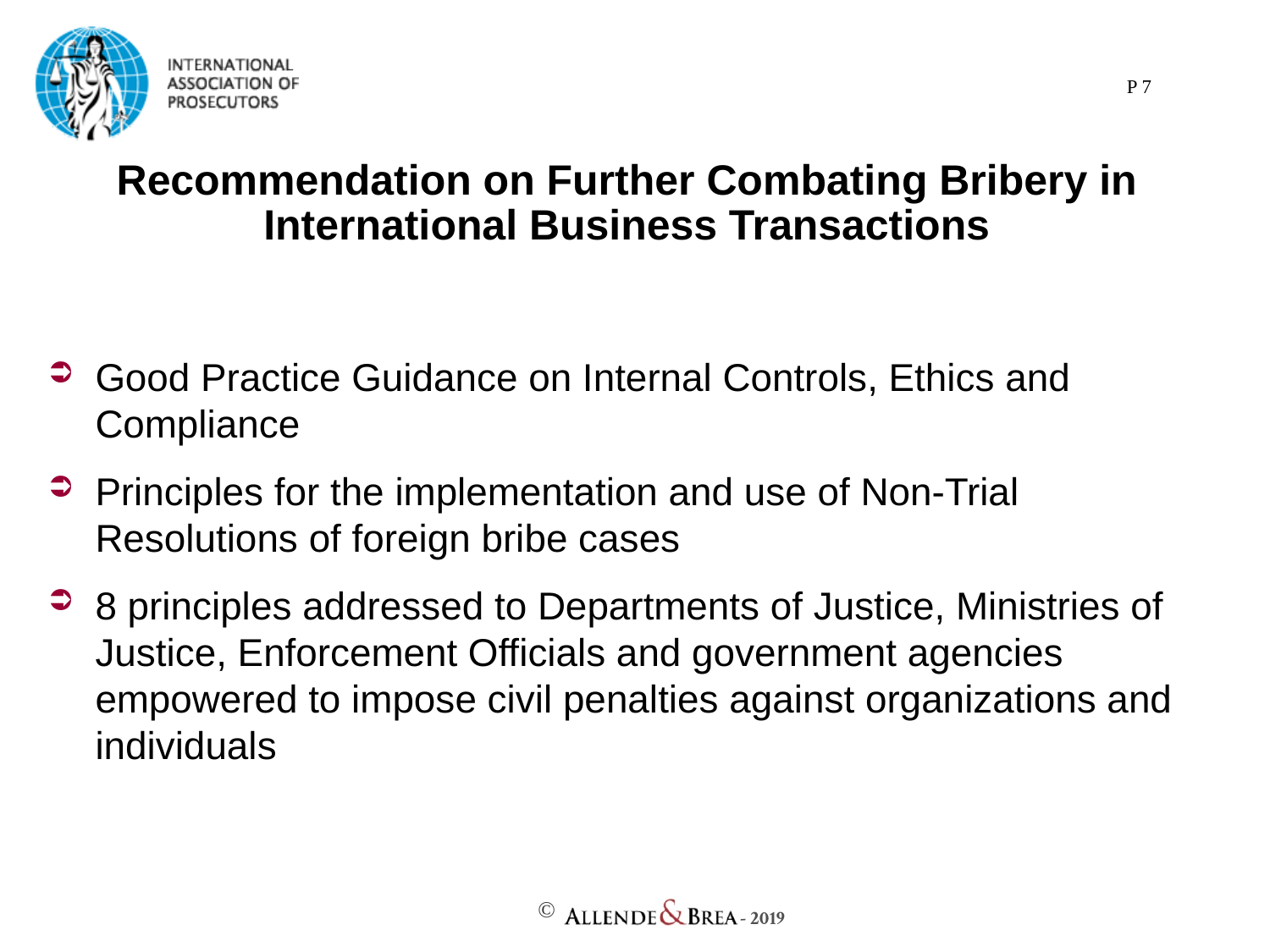

P 7
# Recommendation on Further Combating Bribery in International Business Transactions
Good Practice Guidance on Internal Controls, Ethics and Compliance
Principles for the implementation and use of Non-Trial Resolutions of foreign bribe cases
8 principles addressed to Departments of Justice, Ministries of Justice, Enforcement Officials and government agencies empowered to impose civil penalties against organizations and individuals